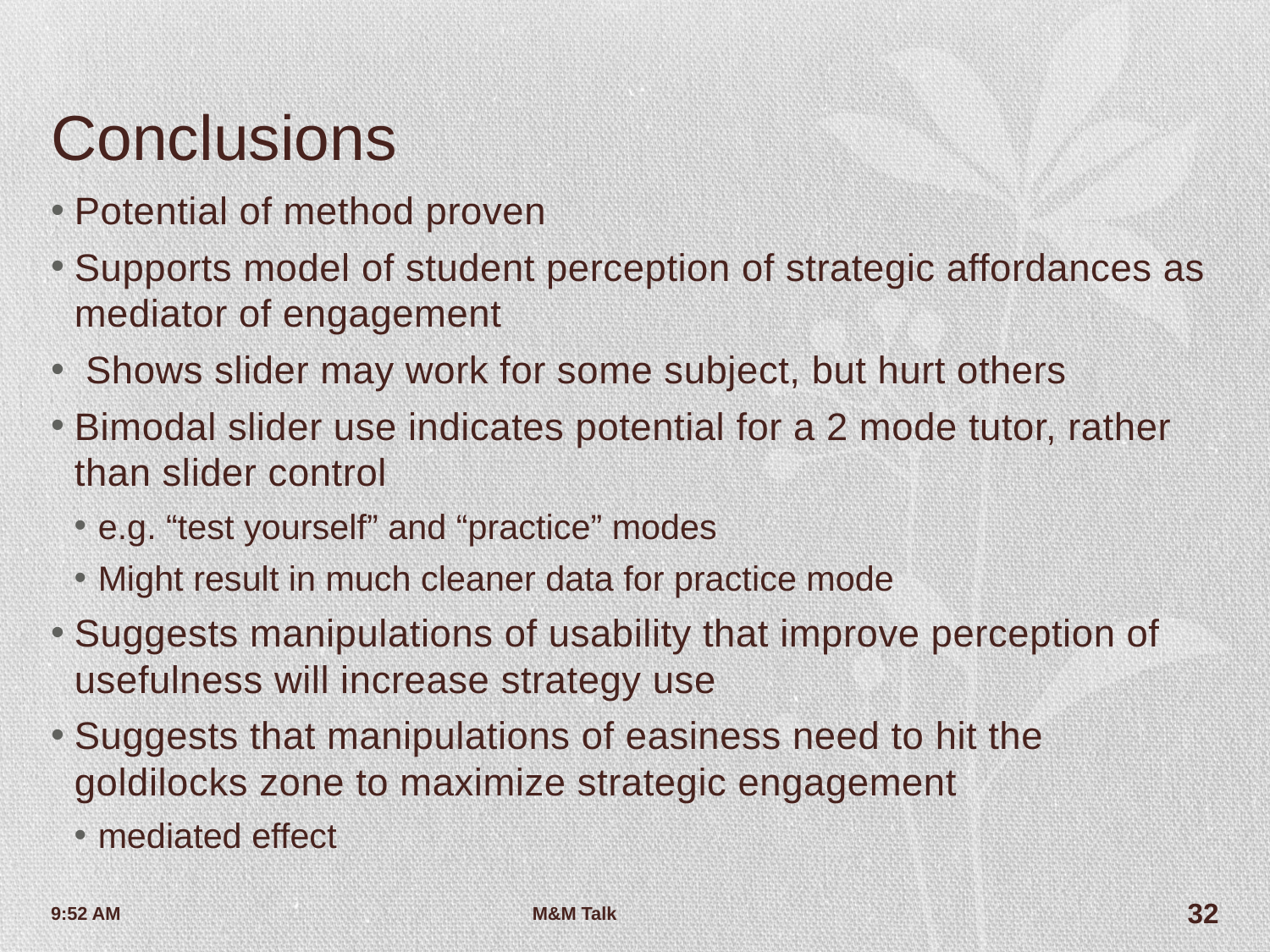

# Conclusions
Potential of method proven
Supports model of student perception of strategic affordances as mediator of engagement
 Shows slider may work for some subject, but hurt others
Bimodal slider use indicates potential for a 2 mode tutor, rather than slider control
e.g. “test yourself” and “practice” modes
Might result in much cleaner data for practice mode
Suggests manipulations of usability that improve perception of usefulness will increase strategy use
Suggests that manipulations of easiness need to hit the goldilocks zone to maximize strategic engagement
mediated effect
9:52 AM
M&M Talk
32